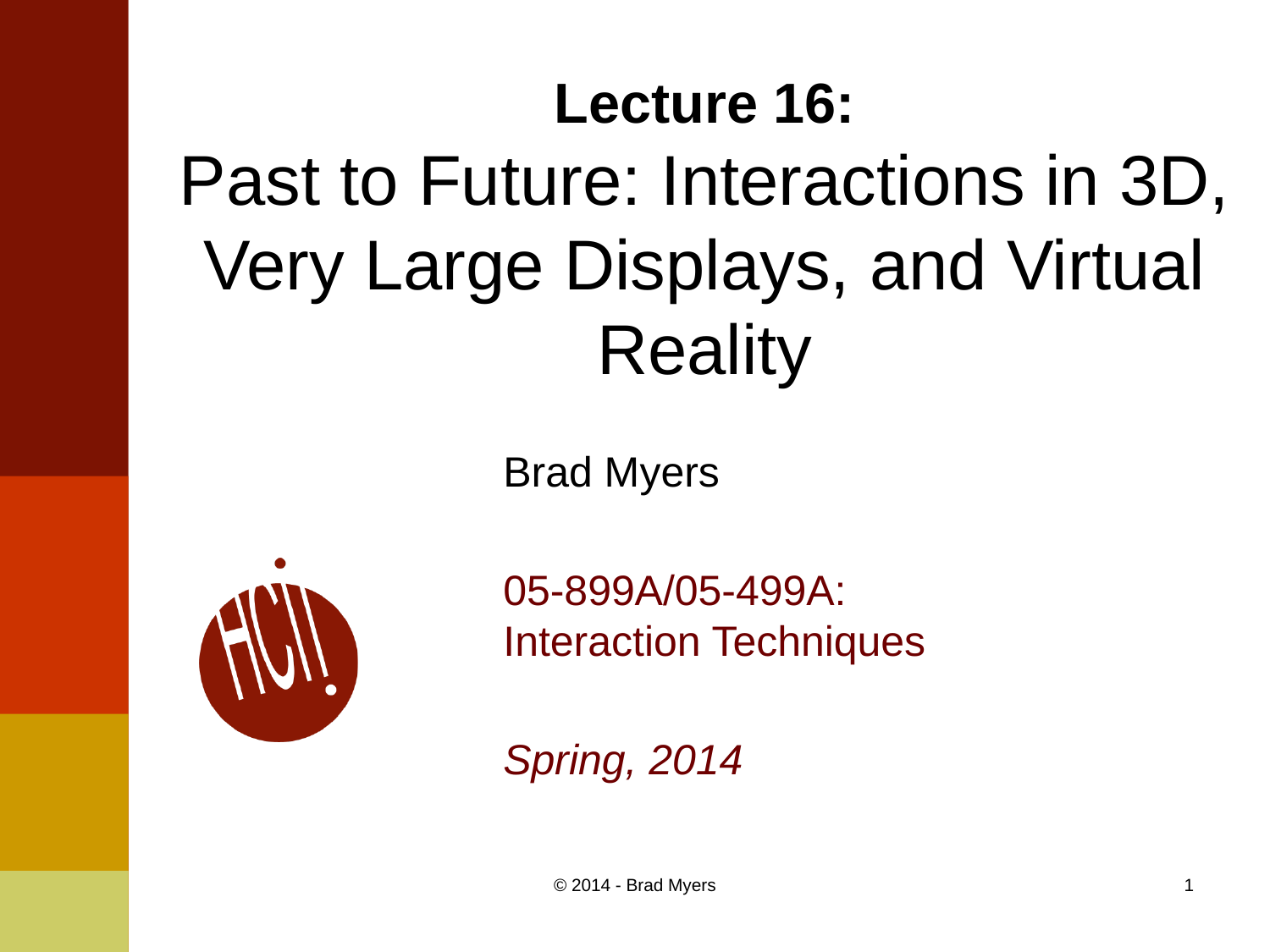

# Lecture 16: Past to Future: Interactions in 3D, Very Large Displays, and Virtual Reality
Brad Myers

05-899A/05-499A:
Interaction Techniques

Spring, 2014
© 2014 - Brad Myers
1